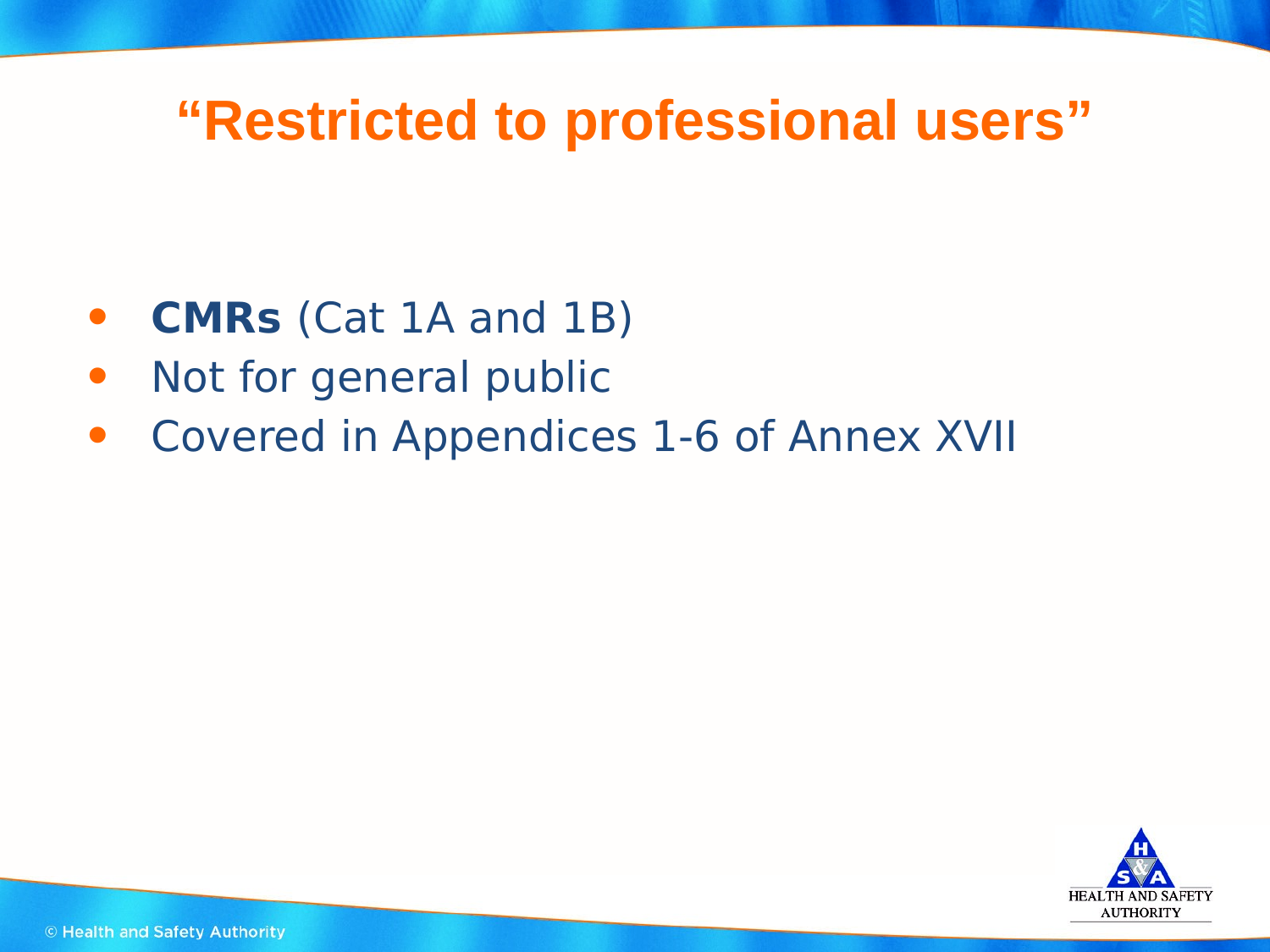

# “Restricted to professional users”

CMRs (Cat 1A and 1B)
Not for general public
Covered in Appendices 1-6 of Annex XVII